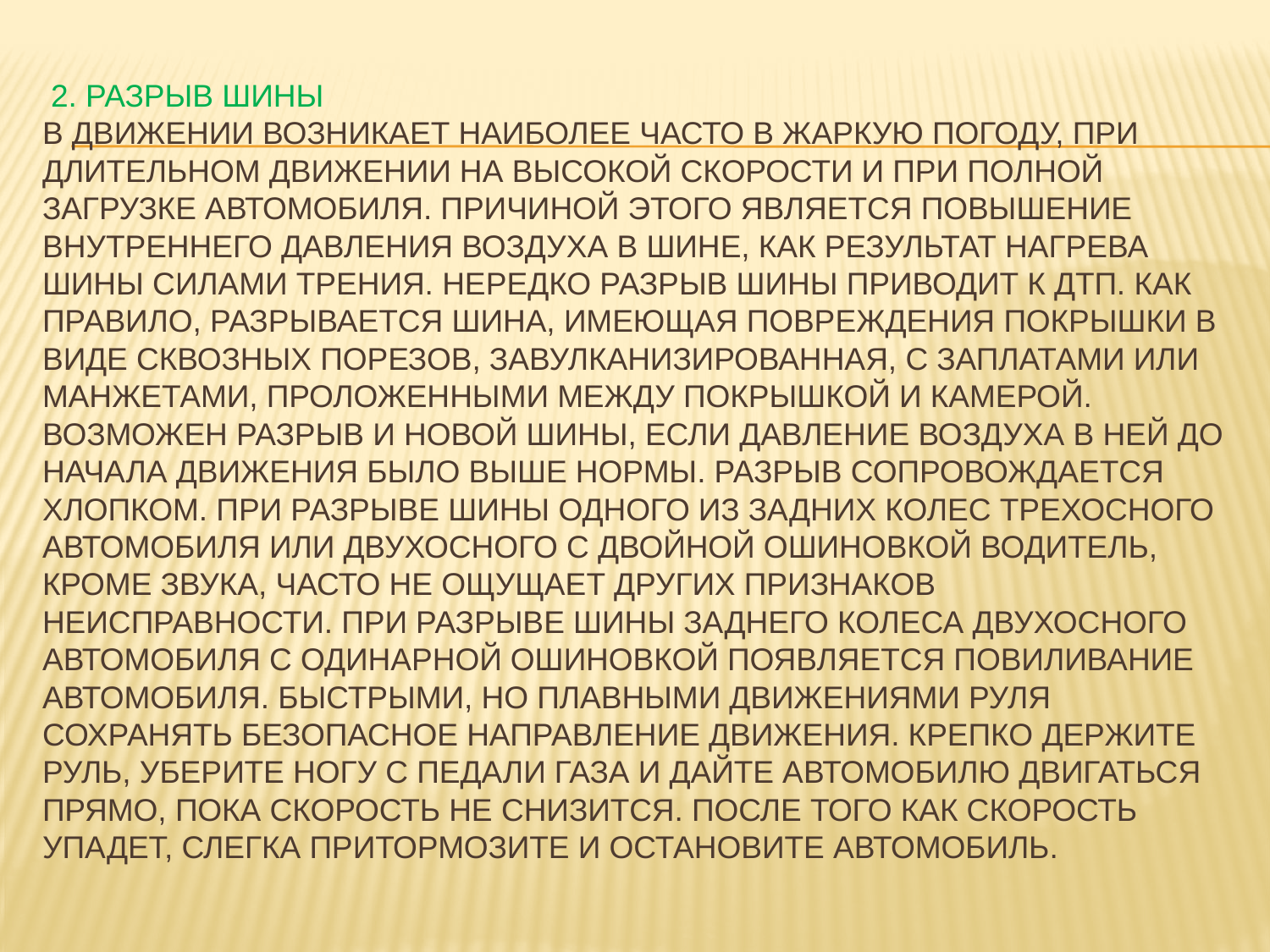

# 2. Разрыв шины в движении возникает наиболее часто в жаркую погоду, при длительном движении на высокой скорости и при полной загрузке автомобиля. Причиной этого является повышение внутреннего давления воздуха в шине, как результат нагрева шины силами трения. Нередко разрыв шины приводит к ДТП. Как правило, разрывается шина, имеющая повреждения покрышки в виде сквозных порезов, завулканизированная, с заплатами или манжетами, проложенными между покрышкой и камерой. Возможен разрыв и новой шины, если давление воздуха в ней до начала движения было выше нормы. Разрыв сопровождается хлопком. При разрыве шины одного из задних колес трехосного автомобиля или двухосного с двойной ошиновкой водитель, кроме звука, часто не ощущает других признаков неисправности. При разрыве шины заднего колеса двухосного автомобиля с одинарной ошиновкой появляется повиливание автомобиля. Быстрыми, но плавными движениями руля сохранять безопасное направление движения. Крепко держите руль, уберите ногу с педали газа и дайте автомобилю двигаться прямо, пока скорость не снизится. После того как скорость упадет, слегка притормозите и остановите автомобиль.